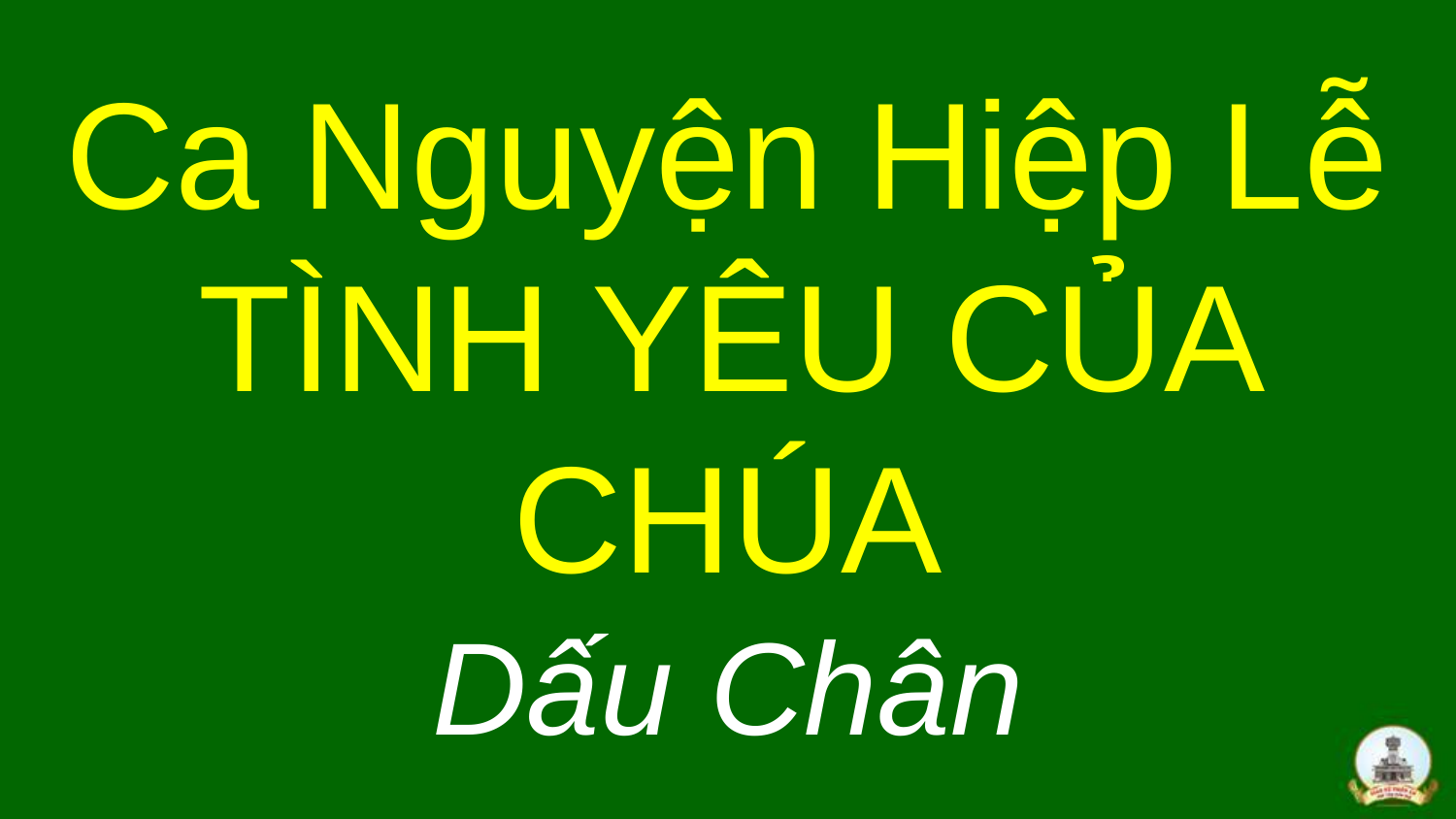

# Ca Nguyện Hiệp Lễ TÌNH YÊU CỦA CHÚA Dấu Chân